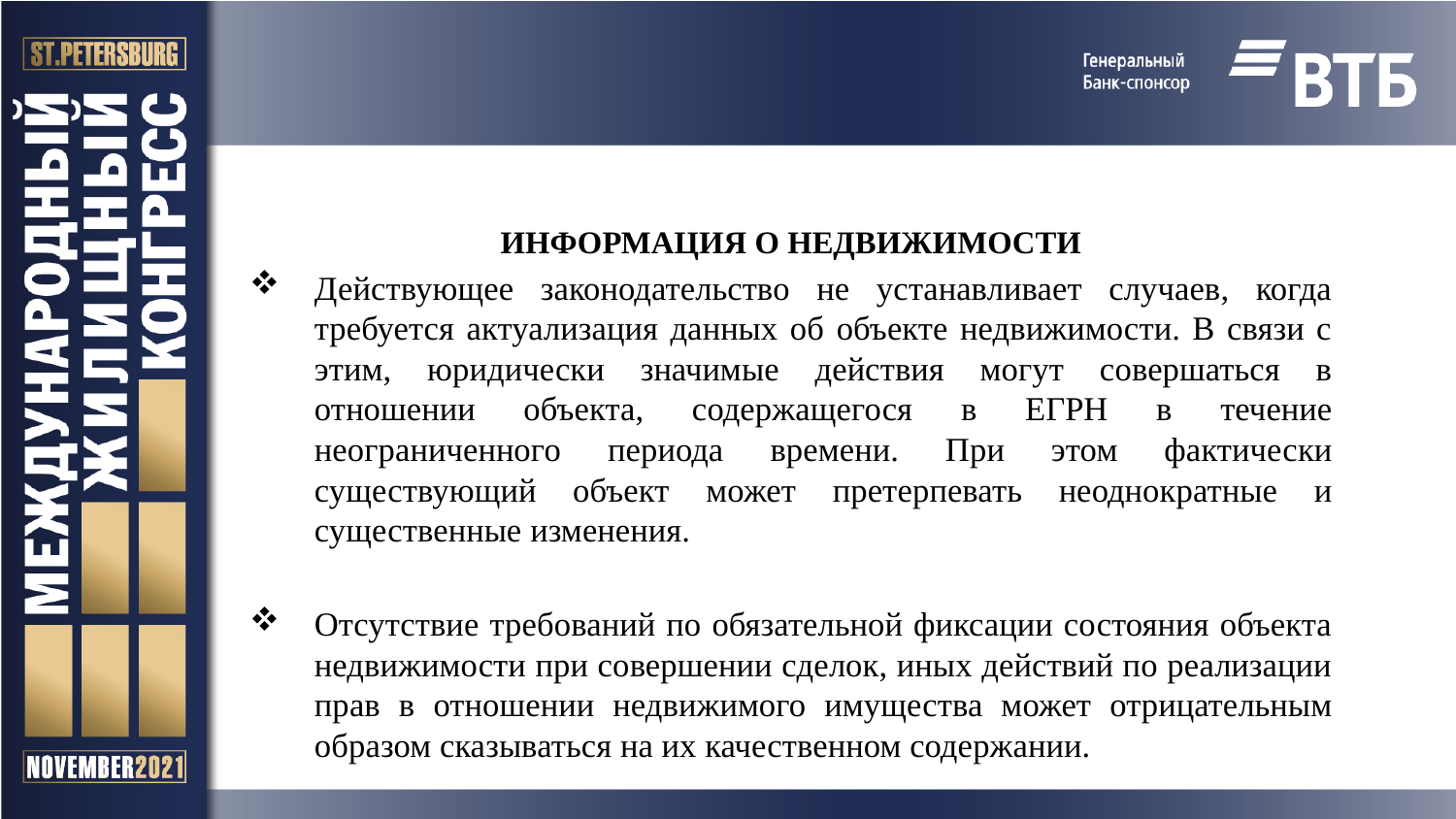

ИНФОРМАЦИЯ О НЕДВИЖИМОСТИ
Действующее законодательство не устанавливает случаев, когда требуется актуализация данных об объекте недвижимости. В связи с этим, юридически значимые действия могут совершаться в отношении объекта, содержащегося в ЕГРН в течение неограниченного периода времени. При этом фактически существующий объект может претерпевать неоднократные и существенные изменения.

Отсутствие требований по обязательной фиксации состояния объекта недвижимости при совершении сделок, иных действий по реализации прав в отношении недвижимого имущества может отрицательным образом сказываться на их качественном содержании.